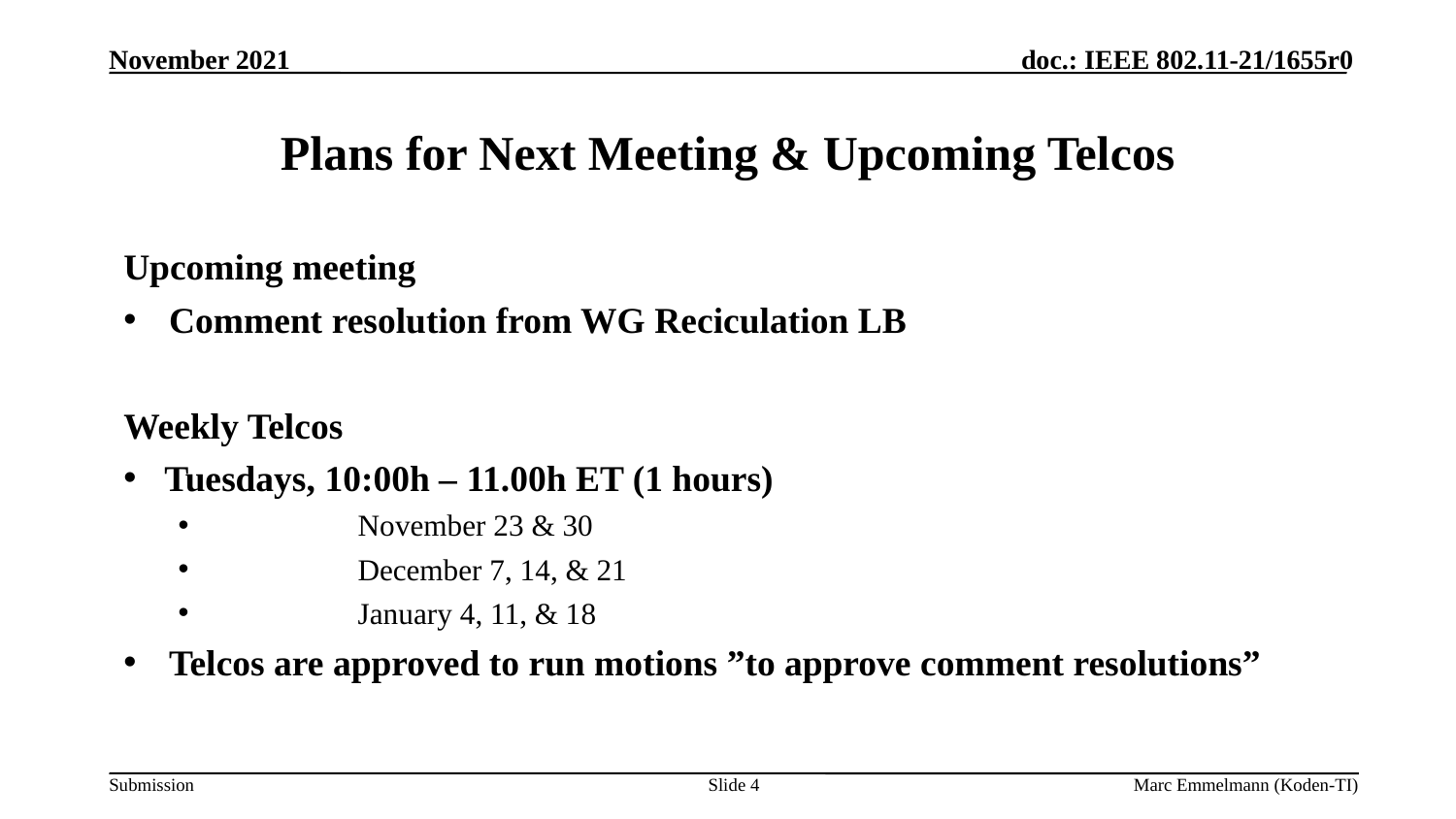

November 2021
# Plans for Next Meeting & Upcoming Telcos
Upcoming meeting
Comment resolution from WG Reciculation LB

Weekly Telcos
Tuesdays, 10:00h – 11.00h ET (1 hours)
	November 23 & 30
	December 7, 14, & 21
	January 4, 11, & 18
Telcos are approved to run motions ”to approve comment resolutions”
Slide 4
Marc Emmelmann (Koden-TI)